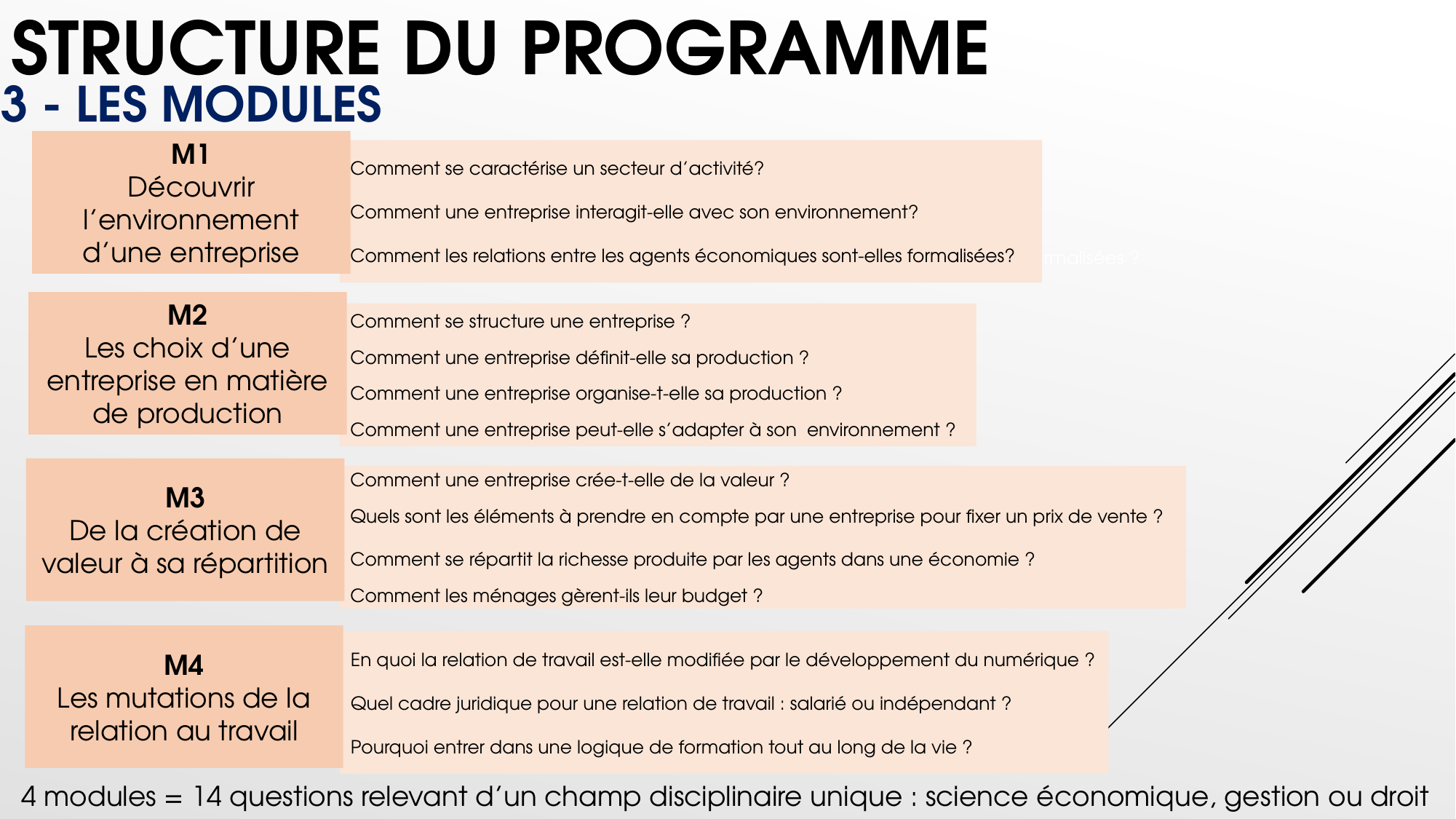

STRUCTURE DU PROGRAMME
# 3 - les modules
M1
Découvrir l’environnement d’une entreprise
Comment se caractérise un secteur d’activité?

Comment une entreprise interagit-elle avec son environnement?

Comment les relations entre les agents économiques sont-elles formalisées?
Comment se caractérise un secteur d’activité?
Comment une entreprise interagit-elle avec son environnement ?
Comment les relations entre les agents économiques sont-elles  formalisées ?
M2
Les choix d’une entreprise en matière de production
Comment se structure une entreprise ?

Comment une entreprise définit-elle sa production ?

Comment une entreprise organise-t-elle sa production ?

Comment une entreprise peut-elle s’adapter à son  environnement ?
M3
De la création de valeur à sa répartition
Comment une entreprise crée-t-elle de la valeur ?

Quels sont les éléments à prendre en compte par une entreprise pour fixer un prix de vente ?

Comment se répartit la richesse produite par les agents dans une économie ?

Comment les ménages gèrent-ils leur budget ?
M4
Les mutations de la relation au travail
En quoi la relation de travail est-elle modifiée par le développement du numérique ?

Quel cadre juridique pour une relation de travail : salarié ou indépendant ?

Pourquoi entrer dans une logique de formation tout au long de la vie ?
4 modules = 14 questions relevant d’un champ disciplinaire unique : science économique, gestion ou droit